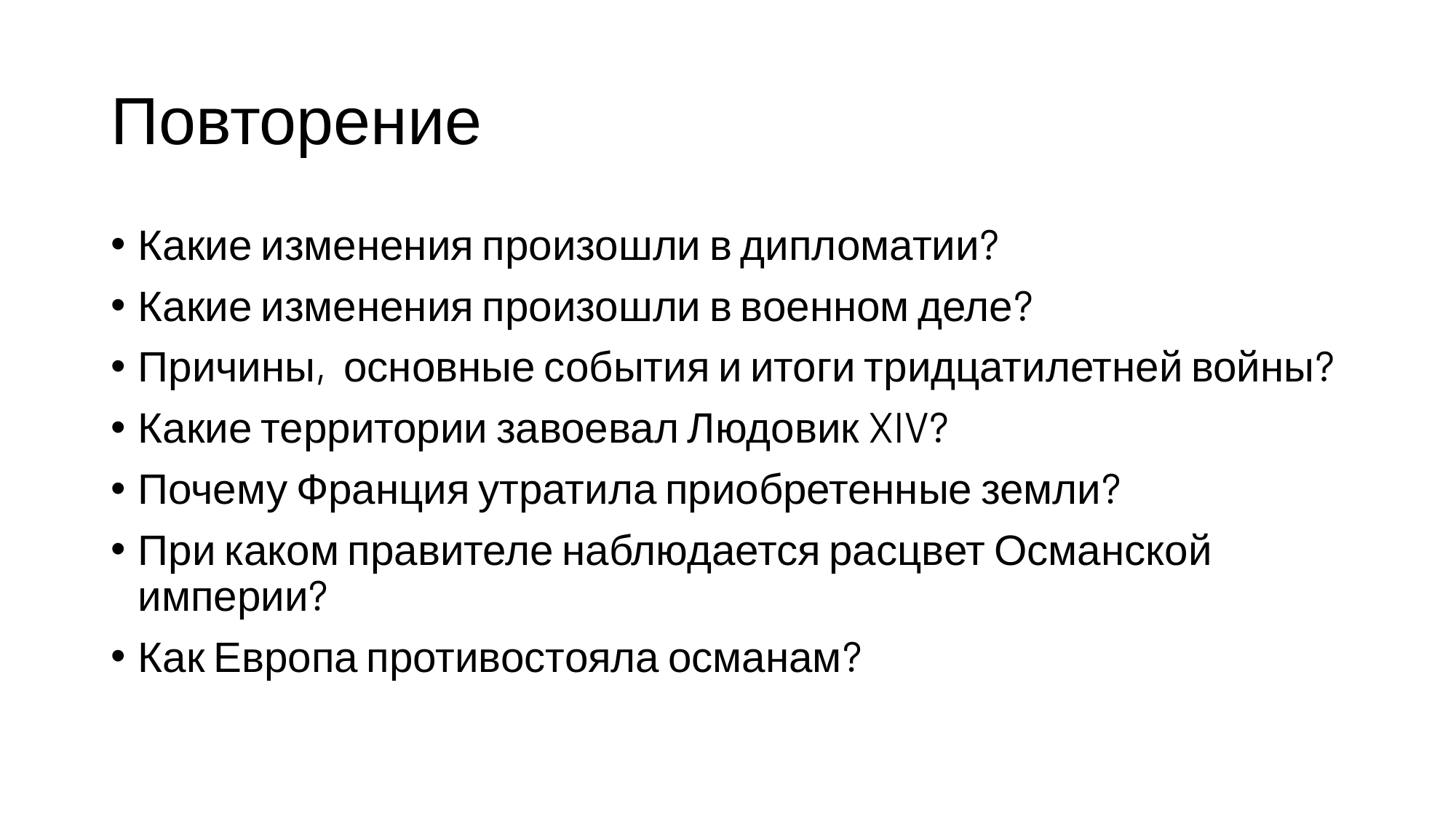

# Повторение
Какие изменения произошли в дипломатии?
Какие изменения произошли в военном деле?
Причины,  основные события и итоги тридцатилетней войны?
Какие территории завоевал Людовик XIV?
Почему Франция утратила приобретенные земли?
При каком правителе наблюдается расцвет Османской империи?
Как Европа противостояла османам?